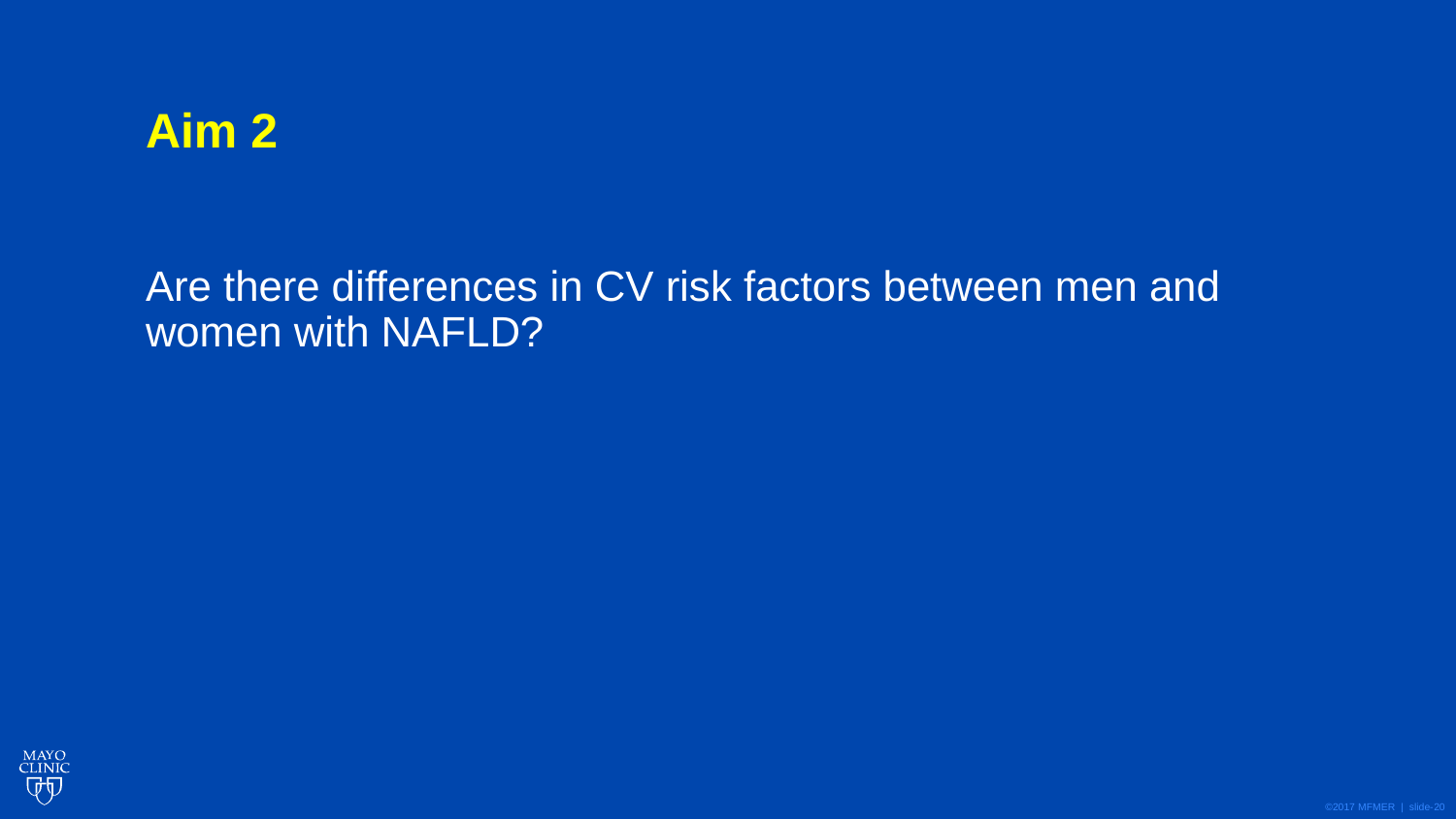

# Aim 2

Are there differences in CV risk factors between men and women with NAFLD?